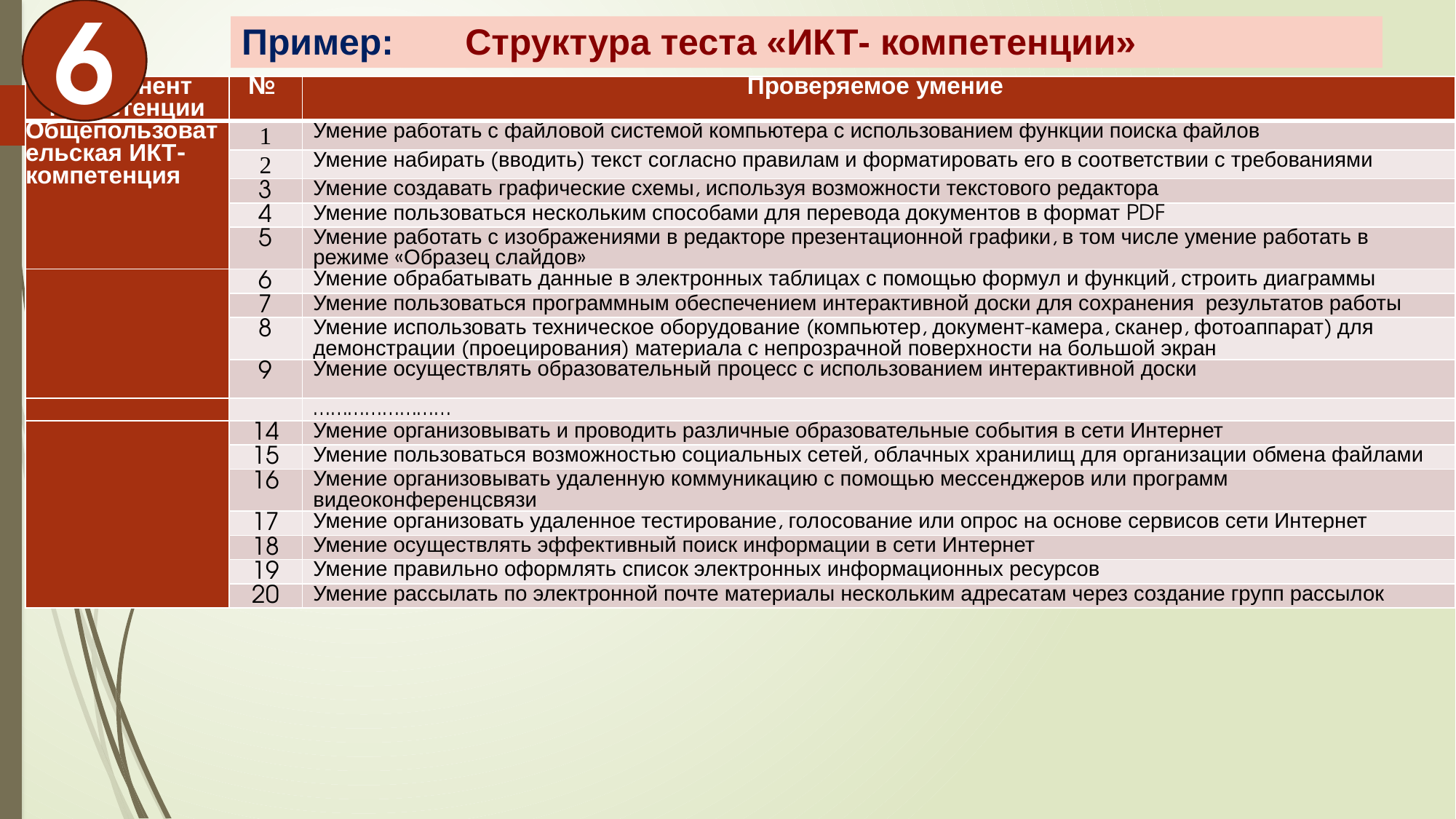

6
# Пример:       Структура теста «ИКТ- компетенции»

| Компонент компетенции | № | Проверяемое умение |
| --- | --- | --- |
| Общепользовательская ИКТ-компетенция | 1 | Умение работать с файловой системой компьютера с использованием функции поиска файлов |
|  | 2 | Умение набирать (вводить) текст согласно правилам и форматировать его в соответствии с требованиями |
|  | 3 | Умение создавать графические схемы, используя возможности текстового редактора |
|  | 4 | Умение пользоваться нескольким способами для перевода документов в формат PDF |
|  | 5 | Умение работать с изображениями в редакторе презентационной графики, в том числе умение работать в режиме «Образец слайдов» |
|  | 6 | Умение обрабатывать данные в электронных таблицах с помощью формул и функций, строить диаграммы |
|  | 7 | Умение пользоваться программным обеспечением интерактивной доски для сохранения результатов работы |
|  | 8 | Умение использовать техническое оборудование (компьютер, документ-камера, сканер, фотоаппарат) для демонстрации (проецирования) материала с непрозрачной поверхности на большой экран |
|  | 9 | Умение осуществлять образовательный процесс с использованием интерактивной доски |
|  |  | …………………… |
|  | 14 | Умение организовывать и проводить различные образовательные события в сети Интернет |
|  | 15 | Умение пользоваться возможностью социальных сетей, облачных хранилищ для организации обмена файлами |
|  | 16 | Умение организовывать удаленную коммуникацию с помощью мессенджеров или программ видеоконференцсвязи |
|  | 17 | Умение организовать удаленное тестирование, голосование или опрос на основе сервисов сети Интернет |
|  | 18 | Умение осуществлять эффективный поиск информации в сети Интернет |
|  | 19 | Умение правильно оформлять список электронных информационных ресурсов |
|  | 20 | Умение рассылать по электронной почте материалы нескольким адресатам через создание групп рассылок |
17